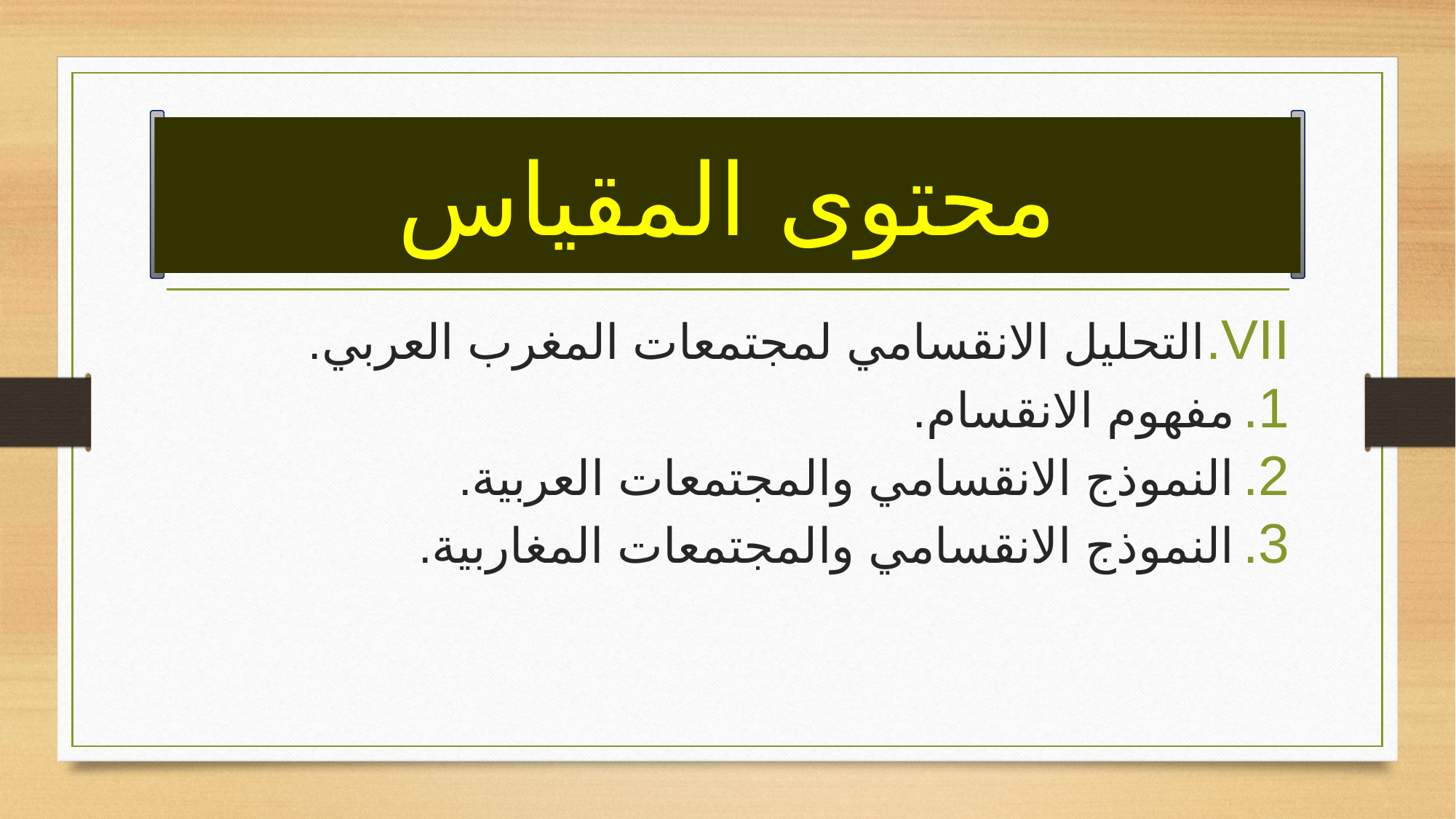

# محتوى المقياس
التحليل الانقسامي لمجتمعات المغرب العربي.
مفهوم الانقسام.
النموذج الانقسامي والمجتمعات العربية.
النموذج الانقسامي والمجتمعات المغاربية.